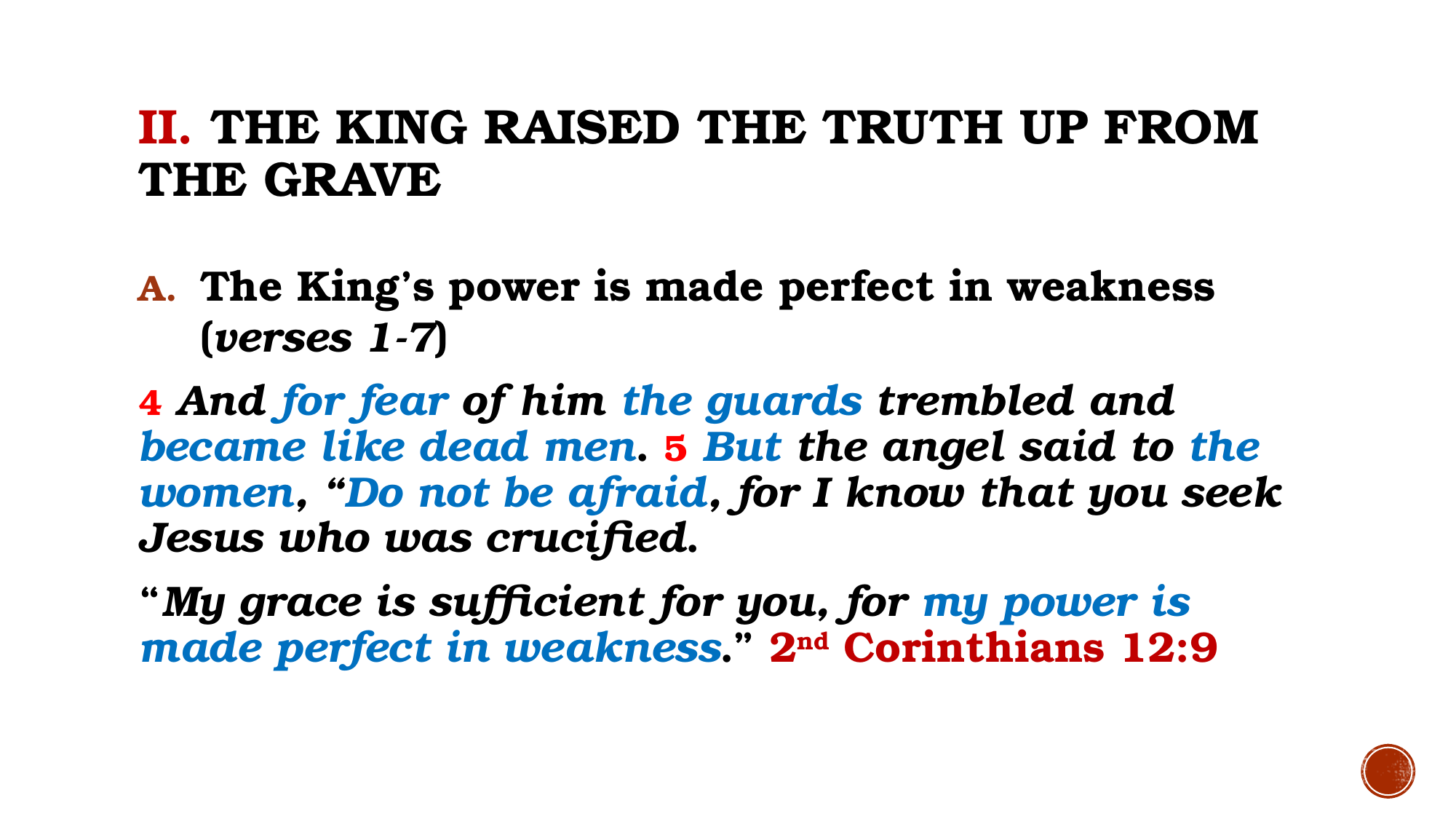

# II. The King raised the truth up from the grave
The King’s power is made perfect in weakness (verses 1-7)
4 And for fear of him the guards trembled and became like dead men. 5 But the angel said to the women, “Do not be afraid, for I know that you seek Jesus who was crucified.
“My grace is sufficient for you, for my power is made perfect in weakness.” 2nd Corinthians 12:9